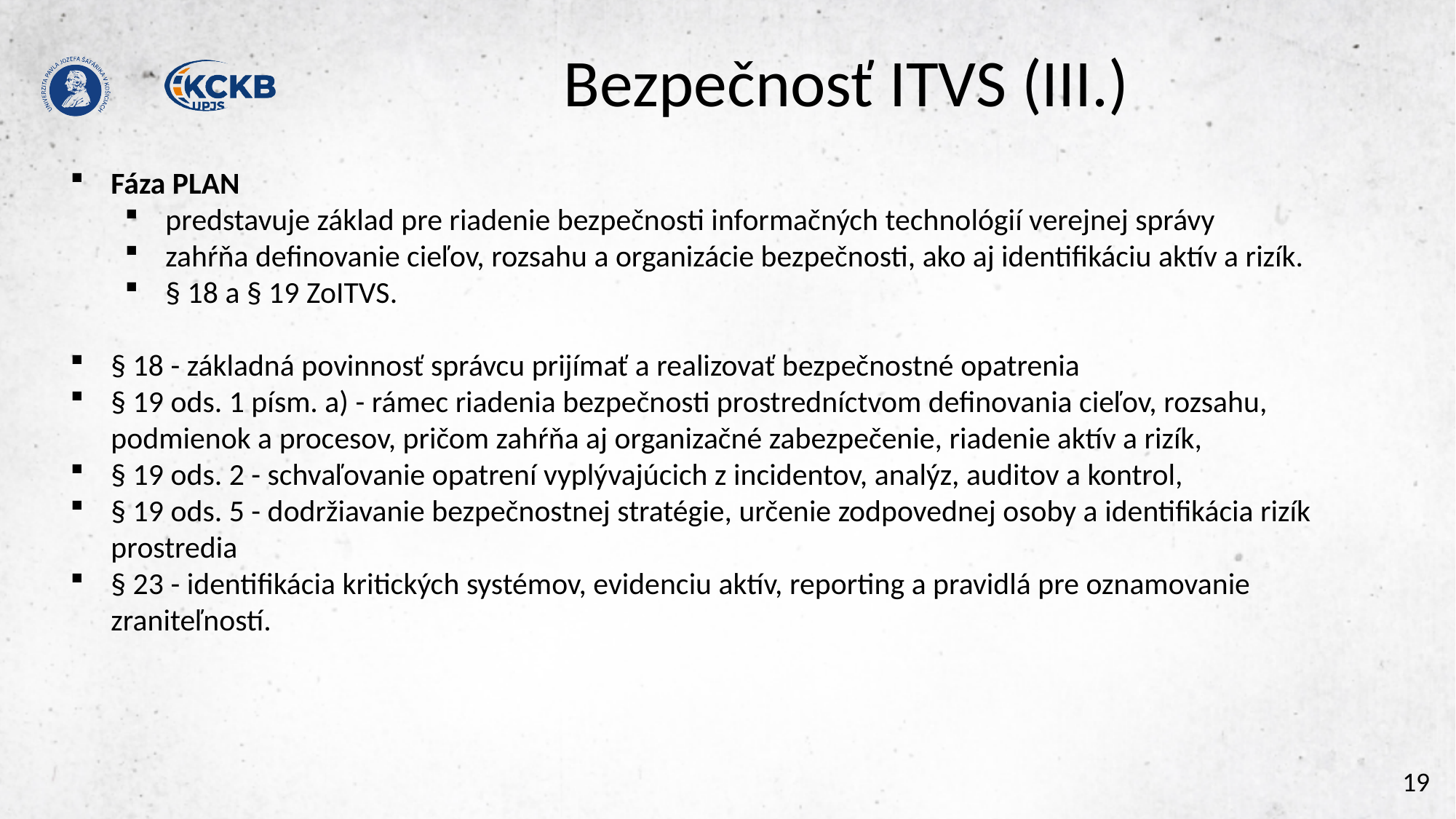

# Bezpečnosť ITVS (III.)
Fáza PLAN
predstavuje základ pre riadenie bezpečnosti informačných technológií verejnej správy
zahŕňa definovanie cieľov, rozsahu a organizácie bezpečnosti, ako aj identifikáciu aktív a rizík.
§ 18 a § 19 ZoITVS.

§ 18 - základná povinnosť správcu prijímať a realizovať bezpečnostné opatrenia
§ 19 ods. 1 písm. a) - rámec riadenia bezpečnosti prostredníctvom definovania cieľov, rozsahu, podmienok a procesov, pričom zahŕňa aj organizačné zabezpečenie, riadenie aktív a rizík,
§ 19 ods. 2 - schvaľovanie opatrení vyplývajúcich z incidentov, analýz, auditov a kontrol,
§ 19 ods. 5 - dodržiavanie bezpečnostnej stratégie, určenie zodpovednej osoby a identifikácia rizík prostredia
§ 23 - identifikácia kritických systémov, evidenciu aktív, reporting a pravidlá pre oznamovanie zraniteľností.

19